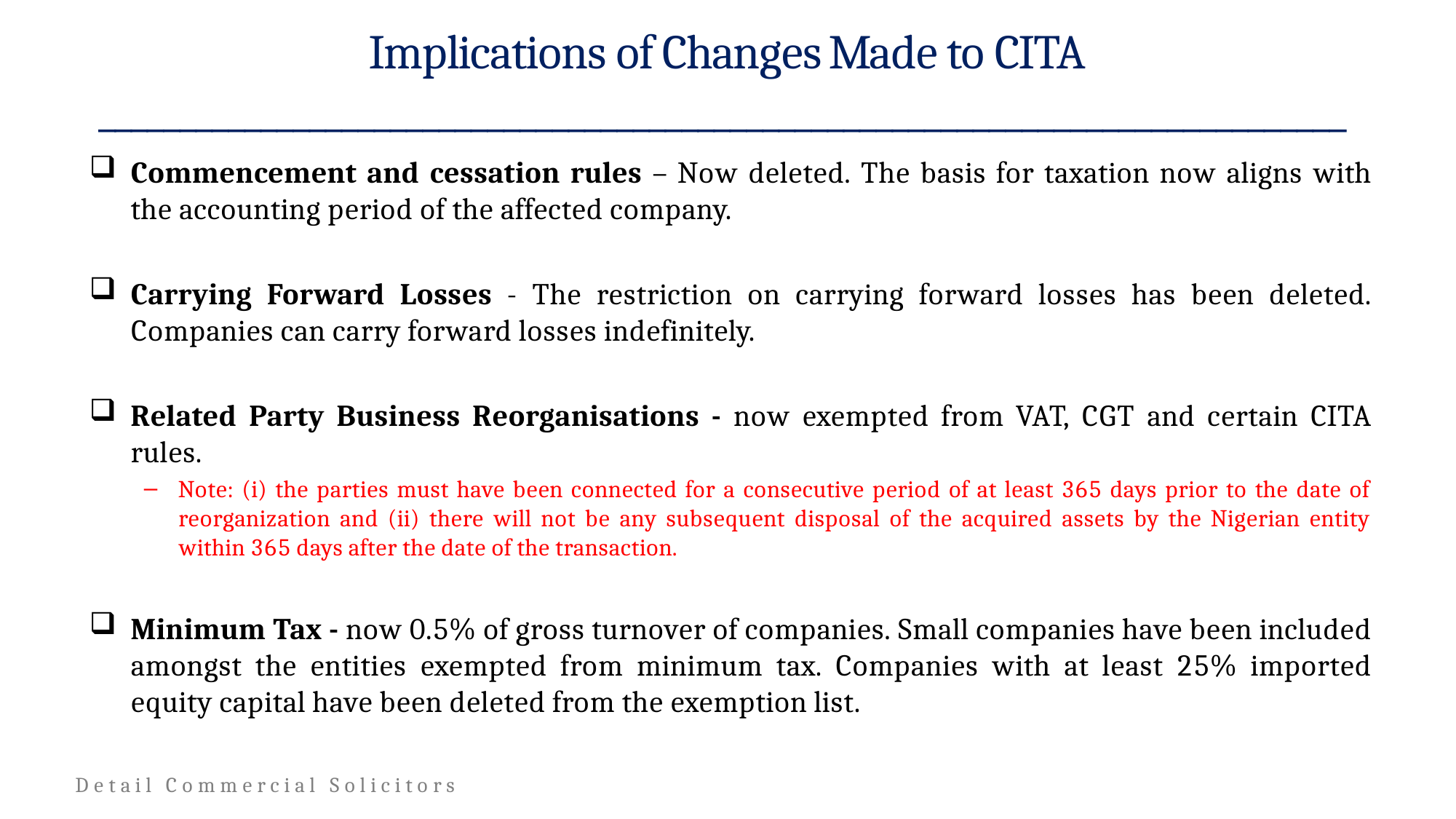

# Implications of Changes Made to CITA _____________________________________________________________________________
Commencement and cessation rules – Now deleted. The basis for taxation now aligns with the accounting period of the affected company.

Carrying Forward Losses - The restriction on carrying forward losses has been deleted. Companies can carry forward losses indefinitely.

Related Party Business Reorganisations - now exempted from VAT, CGT and certain CITA rules.
Note: (i) the parties must have been connected for a consecutive period of at least 365 days prior to the date of reorganization and (ii) there will not be any subsequent disposal of the acquired assets by the Nigerian entity within 365 days after the date of the transaction.

Minimum Tax - now 0.5% of gross turnover of companies. Small companies have been included amongst the entities exempted from minimum tax. Companies with at least 25% imported equity capital have been deleted from the exemption list.

6
Detail Commercial Solicitors